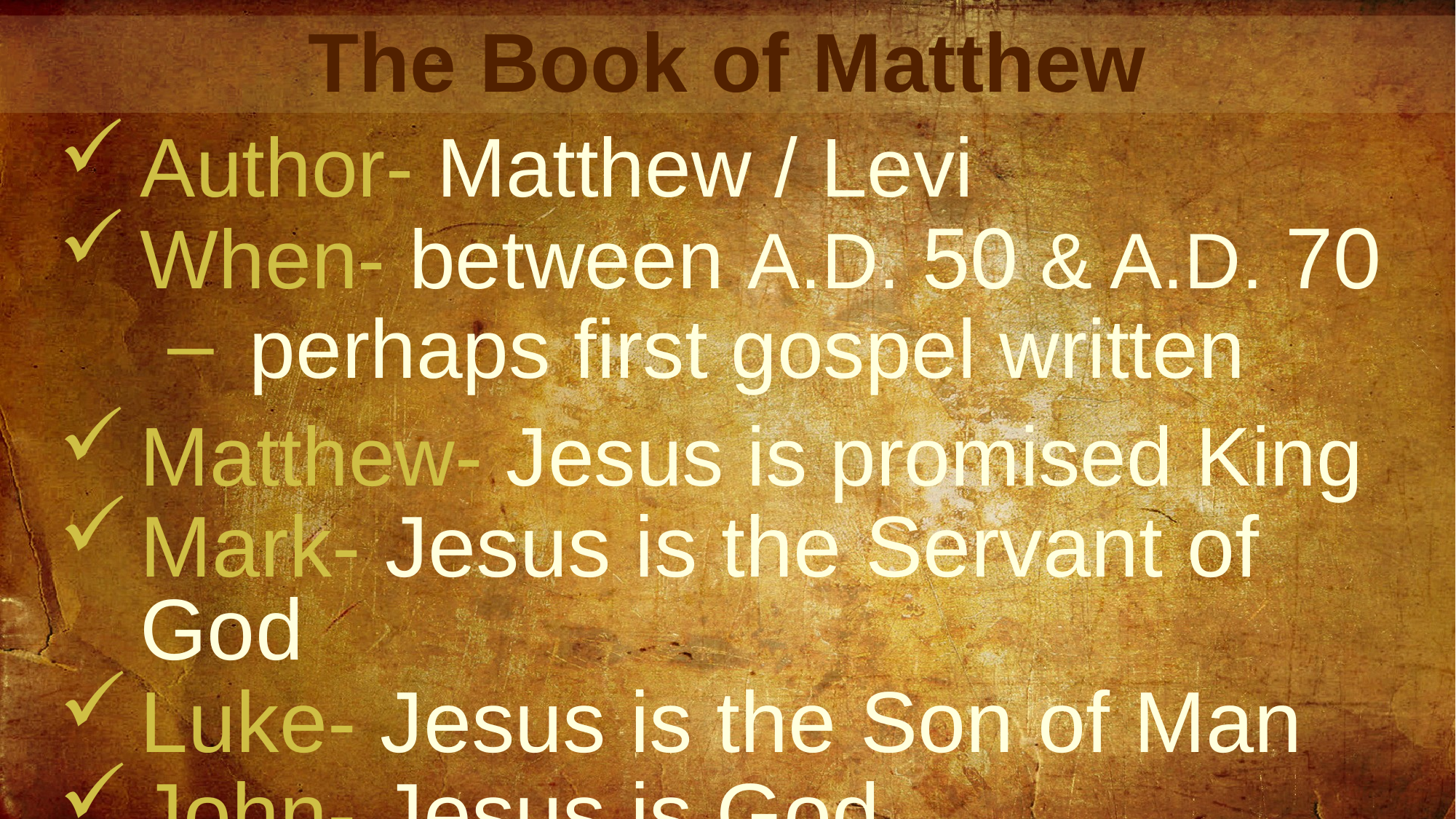

The Book of Matthew
Author- Matthew / Levi
When- between A.D. 50 & A.D. 70
perhaps first gospel written
Matthew- Jesus is promised King
Mark- Jesus is the Servant of God
Luke- Jesus is the Son of Man
John- Jesus is God